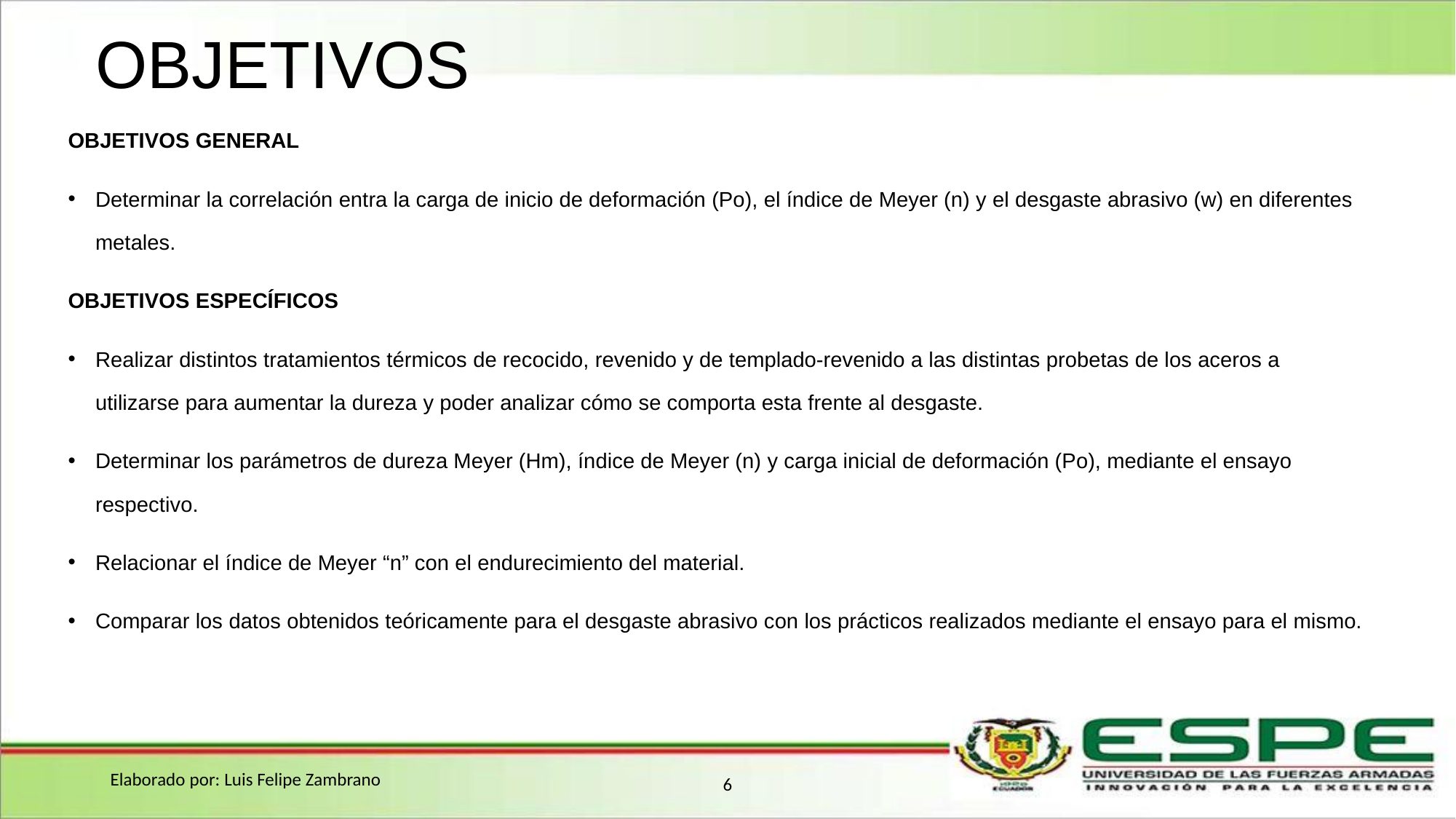

# OBJETIVOS
OBJETIVOS GENERAL
Determinar la correlación entra la carga de inicio de deformación (Po), el índice de Meyer (n) y el desgaste abrasivo (w) en diferentes metales.
OBJETIVOS ESPECÍFICOS
Realizar distintos tratamientos térmicos de recocido, revenido y de templado-revenido a las distintas probetas de los aceros a utilizarse para aumentar la dureza y poder analizar cómo se comporta esta frente al desgaste.
Determinar los parámetros de dureza Meyer (Hm), índice de Meyer (n) y carga inicial de deformación (Po), mediante el ensayo respectivo.
Relacionar el índice de Meyer “n” con el endurecimiento del material.
Comparar los datos obtenidos teóricamente para el desgaste abrasivo con los prácticos realizados mediante el ensayo para el mismo.

Elaborado por: Luis Felipe Zambrano
6